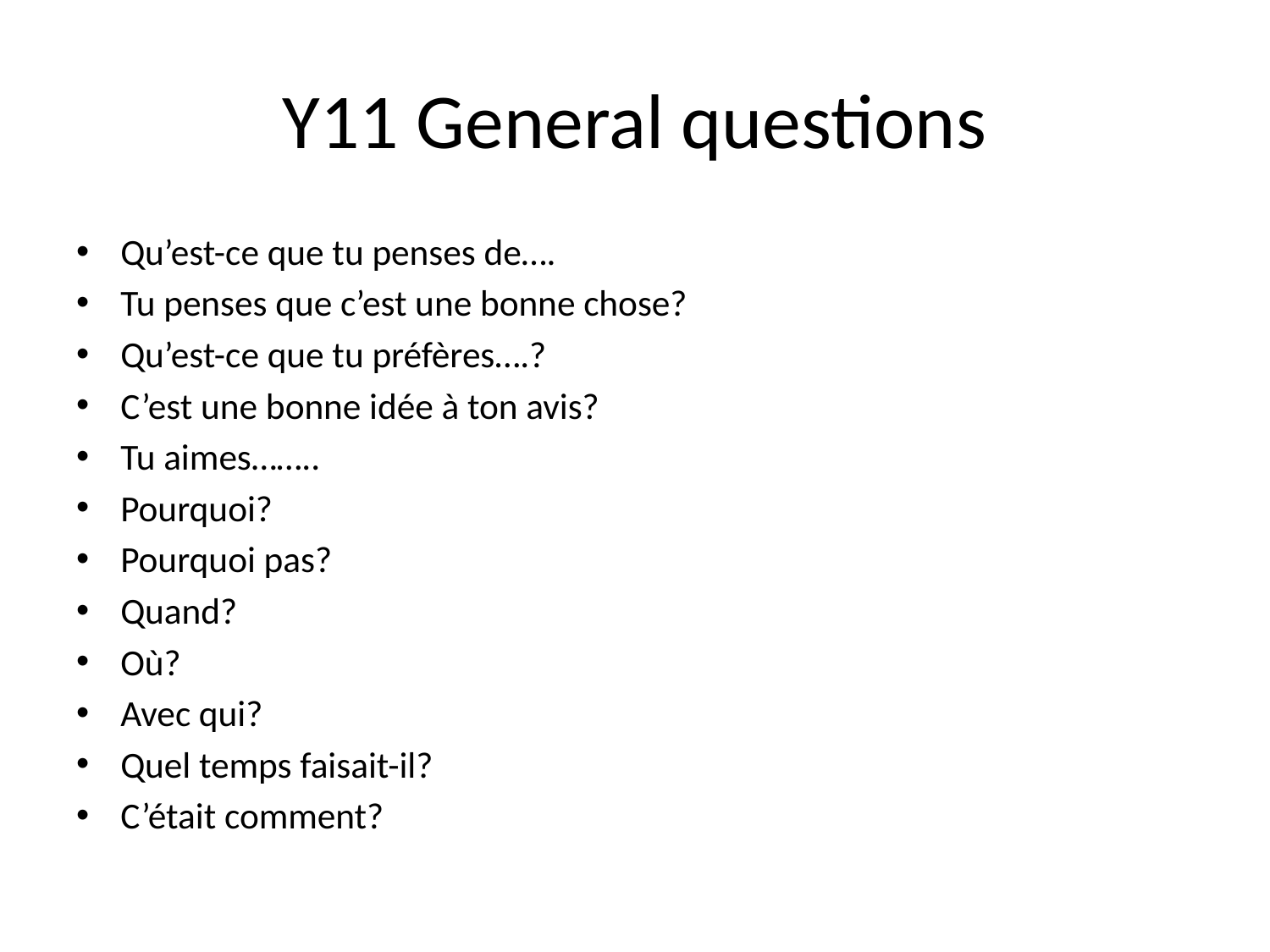

# Y11 General questions
Qu’est-ce que tu penses de….
Tu penses que c’est une bonne chose?
Qu’est-ce que tu préfères….?
C’est une bonne idée à ton avis?
Tu aimes……..
Pourquoi?
Pourquoi pas?
Quand?
Où?
Avec qui?
Quel temps faisait-il?
C’était comment?